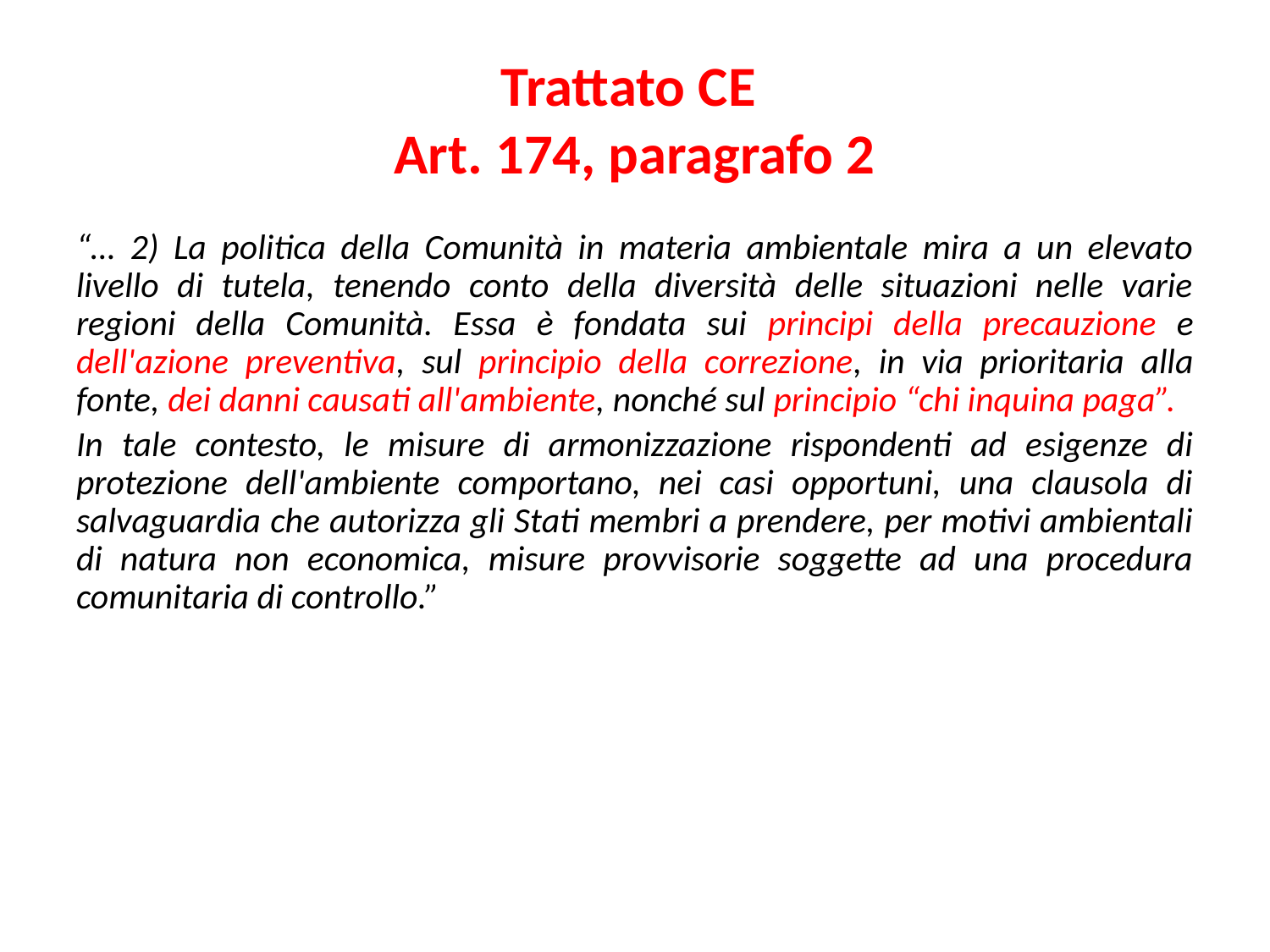

# Trattato CE Art. 174, paragrafo 2
“… 2) La politica della Comunità in materia ambientale mira a un elevato livello di tutela, tenendo conto della diversità delle situazioni nelle varie regioni della Comunità. Essa è fondata sui principi della precauzione e dell'azione preventiva, sul principio della correzione, in via prioritaria alla fonte, dei danni causati all'ambiente, nonché sul principio “chi inquina paga”.
In tale contesto, le misure di armonizzazione rispondenti ad esigenze di protezione dell'ambiente comportano, nei casi opportuni, una clausola di salvaguardia che autorizza gli Stati membri a prendere, per motivi ambientali di natura non economica, misure provvisorie soggette ad una procedura comunitaria di controllo.”